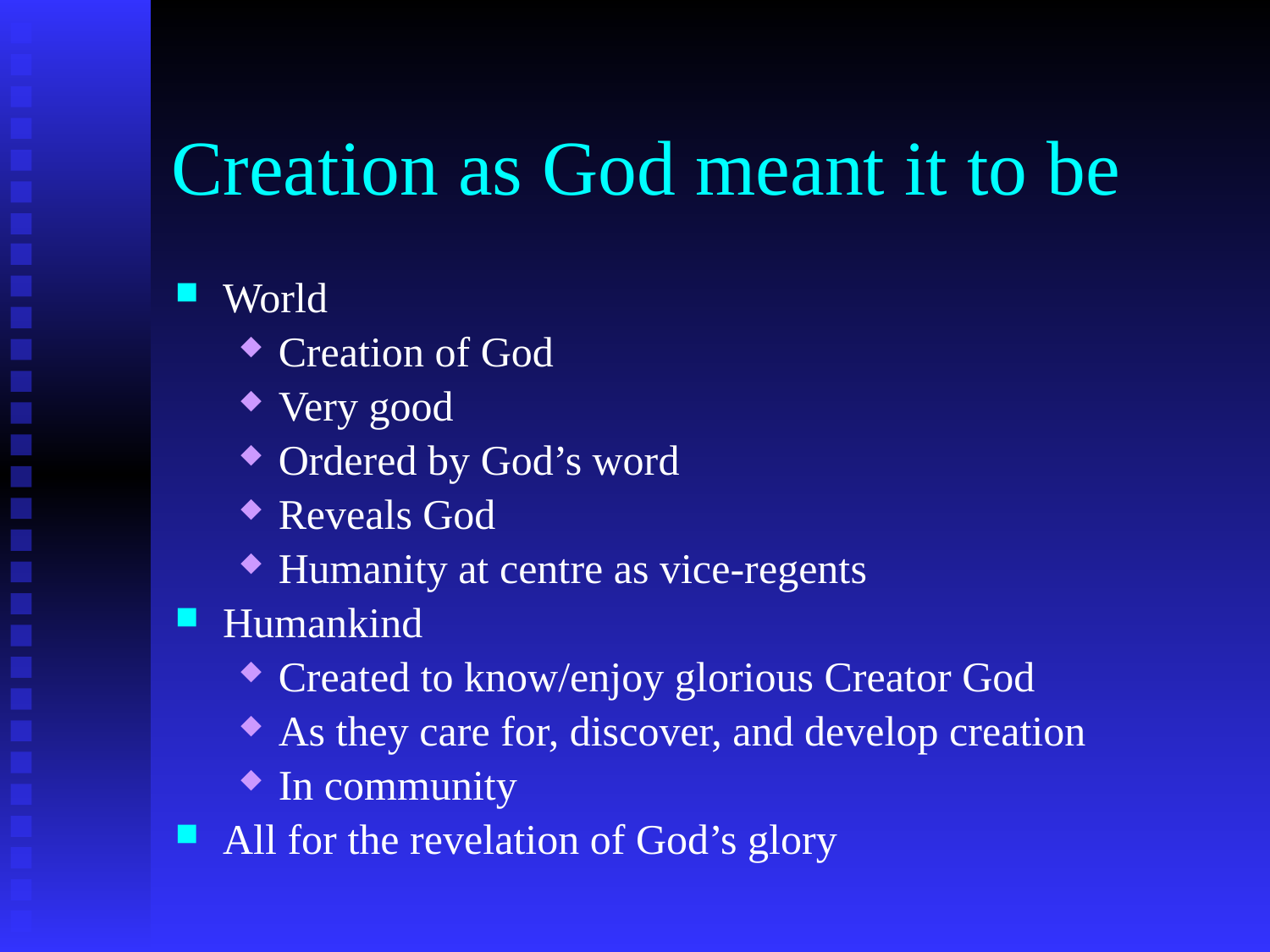

# Creation as God meant it to be
World
Creation of God
Very good
Ordered by God’s word
Reveals God
Humanity at centre as vice-regents
Humankind
Created to know/enjoy glorious Creator God
As they care for, discover, and develop creation
In community
All for the revelation of God’s glory